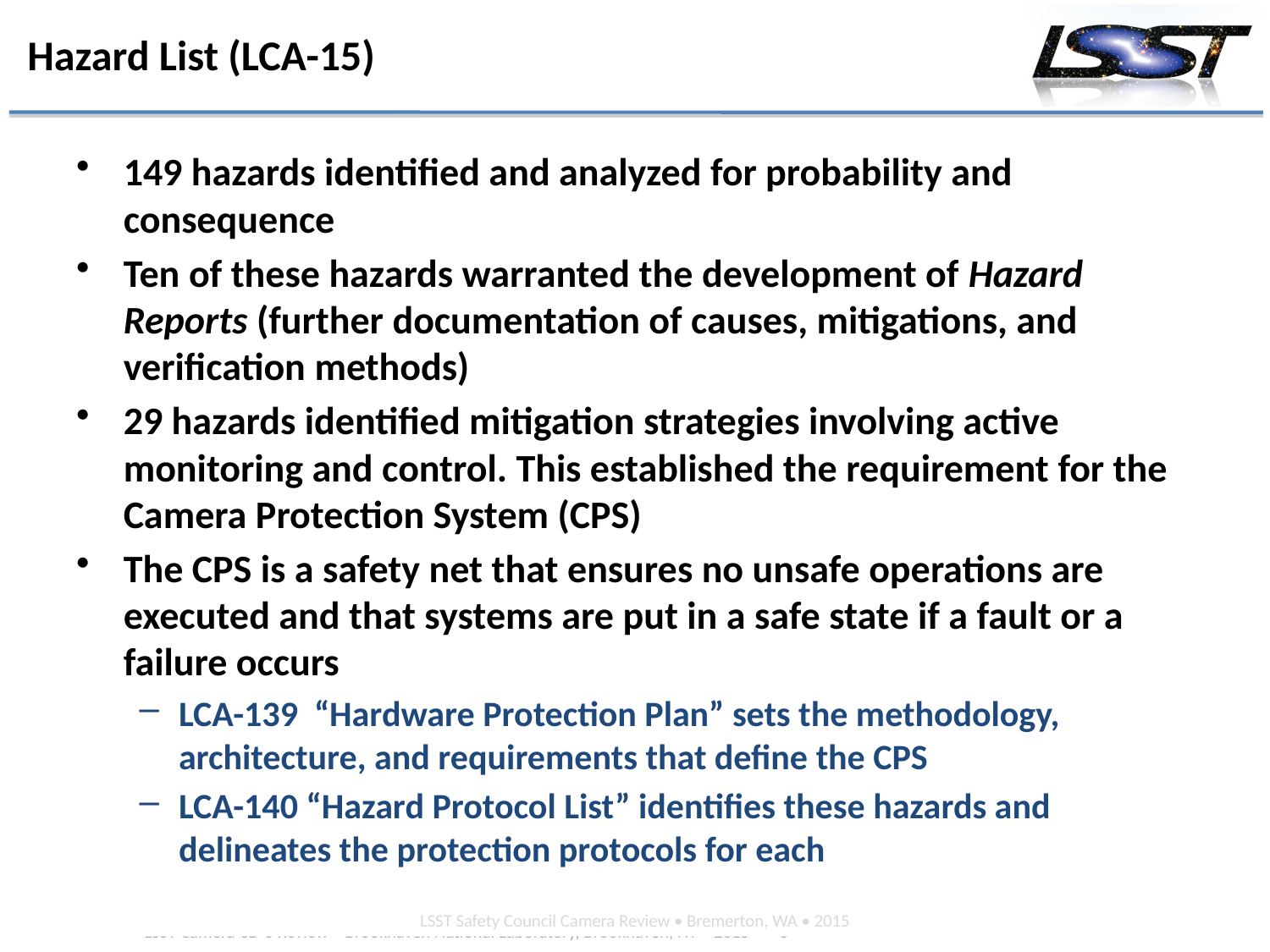

# Hazard List (LCA-15)
149 hazards identified and analyzed for probability and consequence
Ten of these hazards warranted the development of Hazard Reports (further documentation of causes, mitigations, and verification methods)
29 hazards identified mitigation strategies involving active monitoring and control. This established the requirement for the Camera Protection System (CPS)
The CPS is a safety net that ensures no unsafe operations are executed and that systems are put in a safe state if a fault or a failure occurs
LCA-139  “Hardware Protection Plan” sets the methodology, architecture, and requirements that define the CPS
LCA-140 “Hazard Protocol List” identifies these hazards and delineates the protection protocols for each
LSST Safety Council Camera Review • Bremerton, WA • 2015